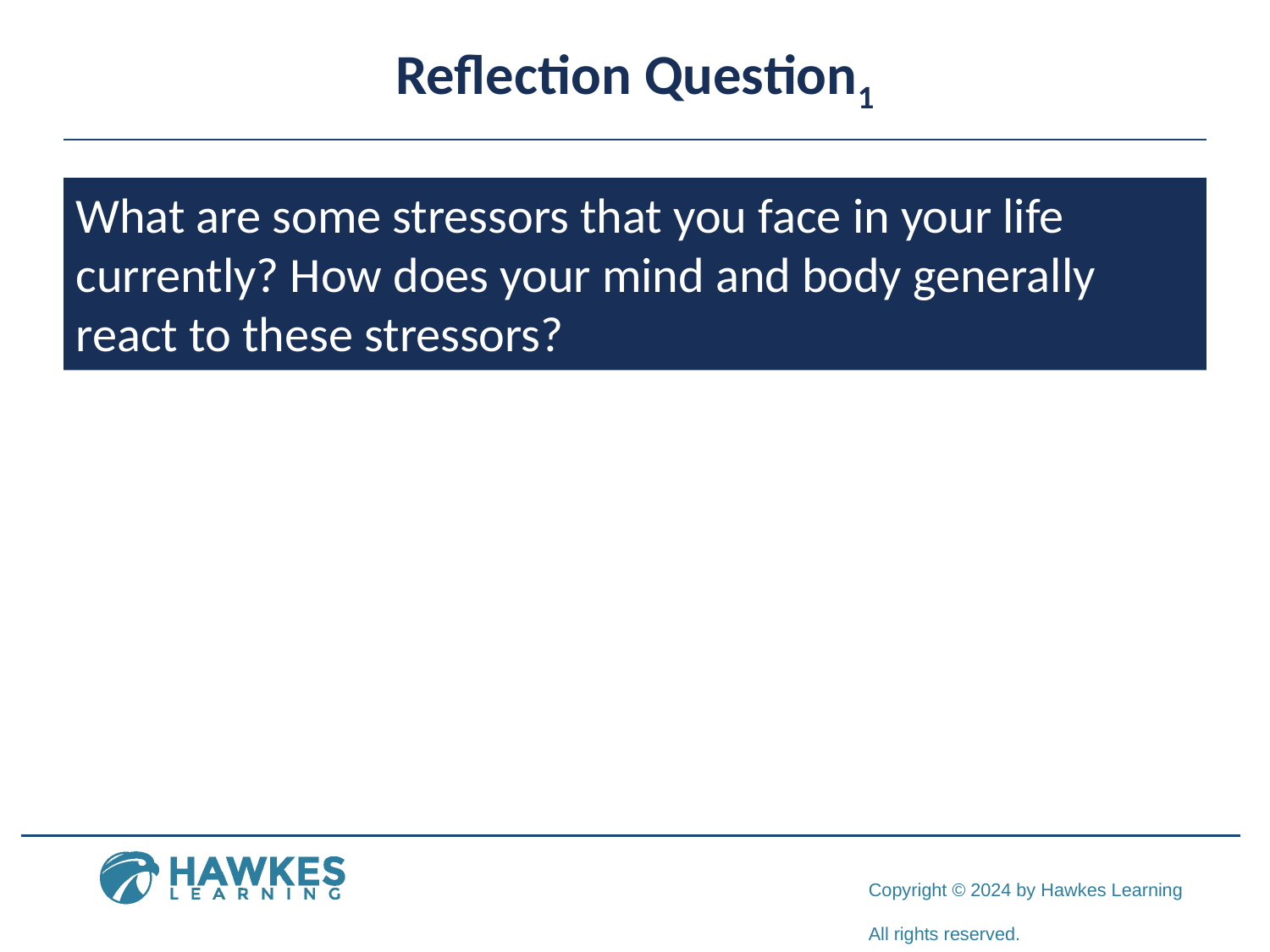

# Reflection Question1
What are some stressors that you face in your life currently? How does your mind and body generally react to these stressors?